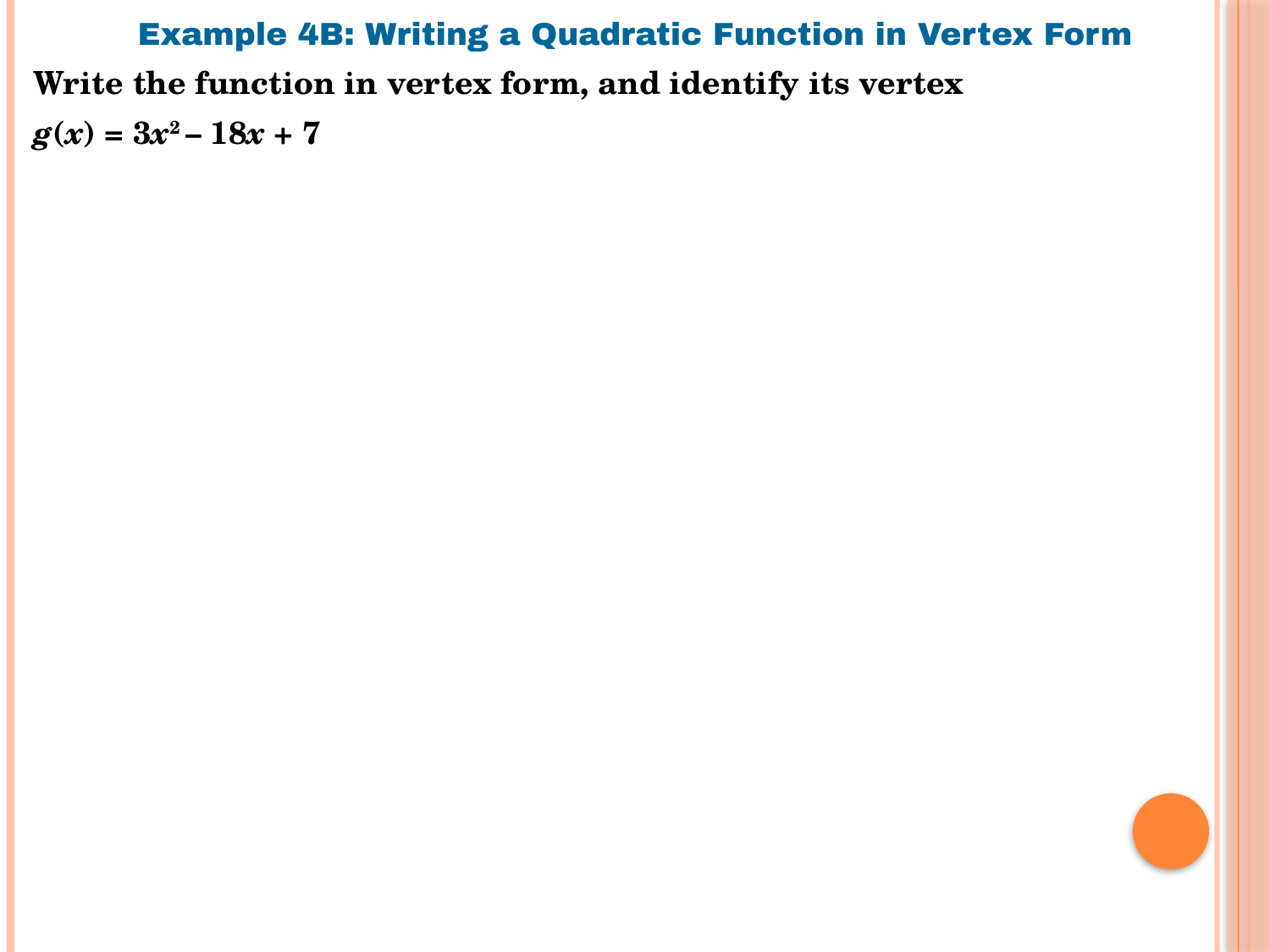

Example 4B: Writing a Quadratic Function in Vertex Form
Write the function in vertex form, and identify its vertex
g(x) = 3x2 – 18x + 7